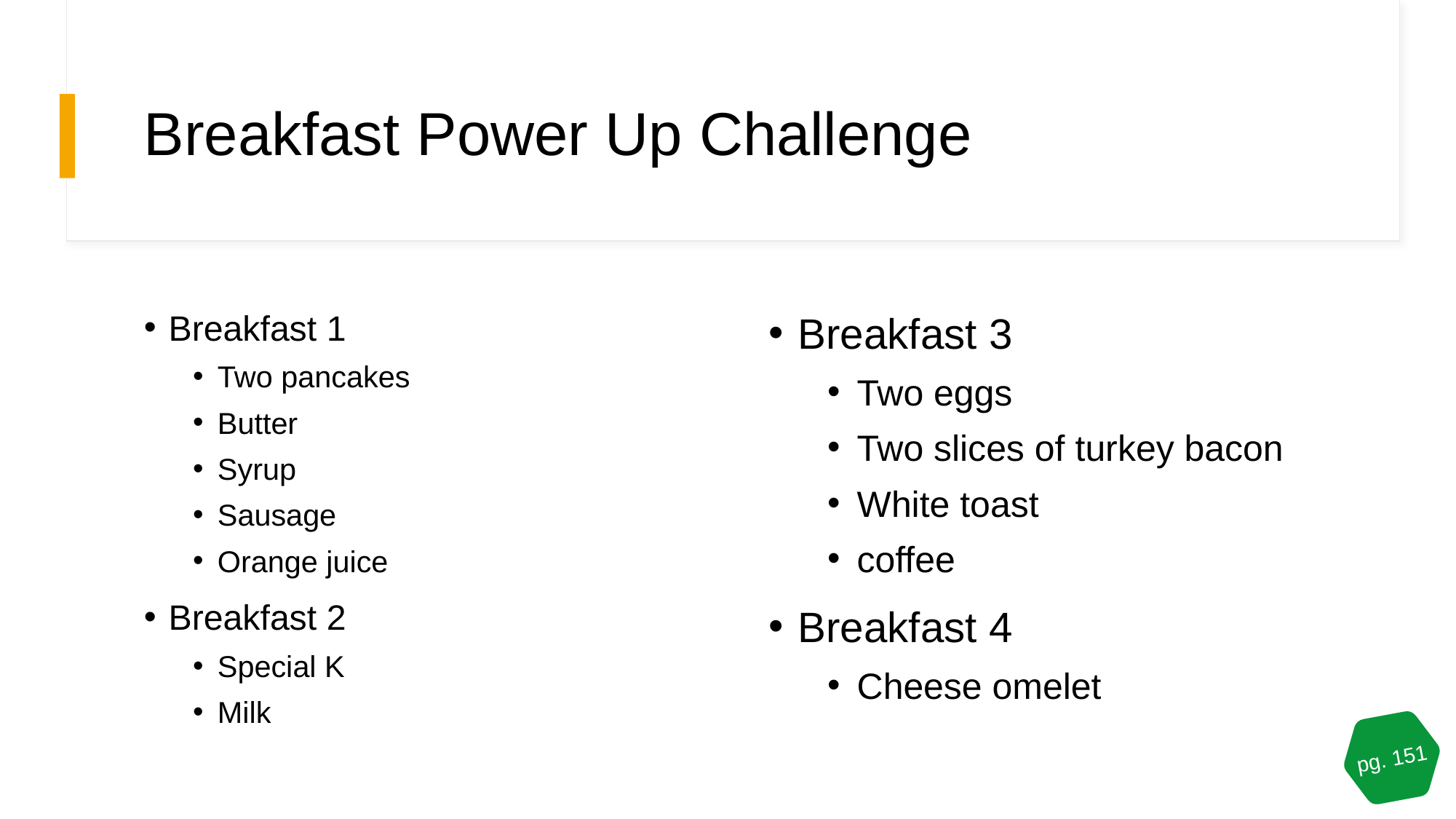

# Breakfast Power Up Challenge
Breakfast 1
Two pancakes
Butter
Syrup
Sausage
Orange juice
Breakfast 2
Special K
Milk
Breakfast 3
Two eggs
Two slices of turkey bacon
White toast
coffee
Breakfast 4
Cheese omelet
pg. 151